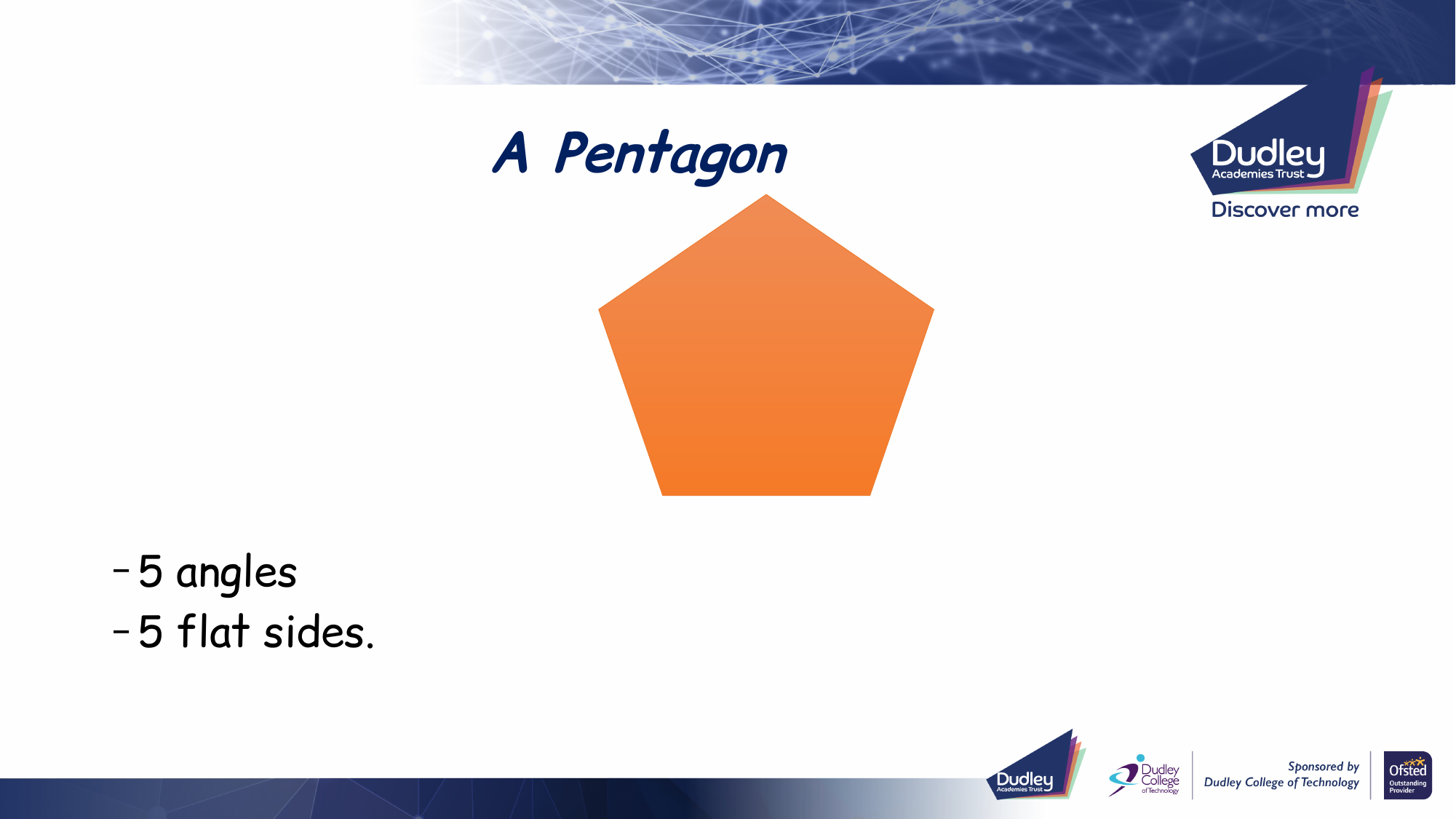

# A Pentagon

5 angles
5 flat sides.